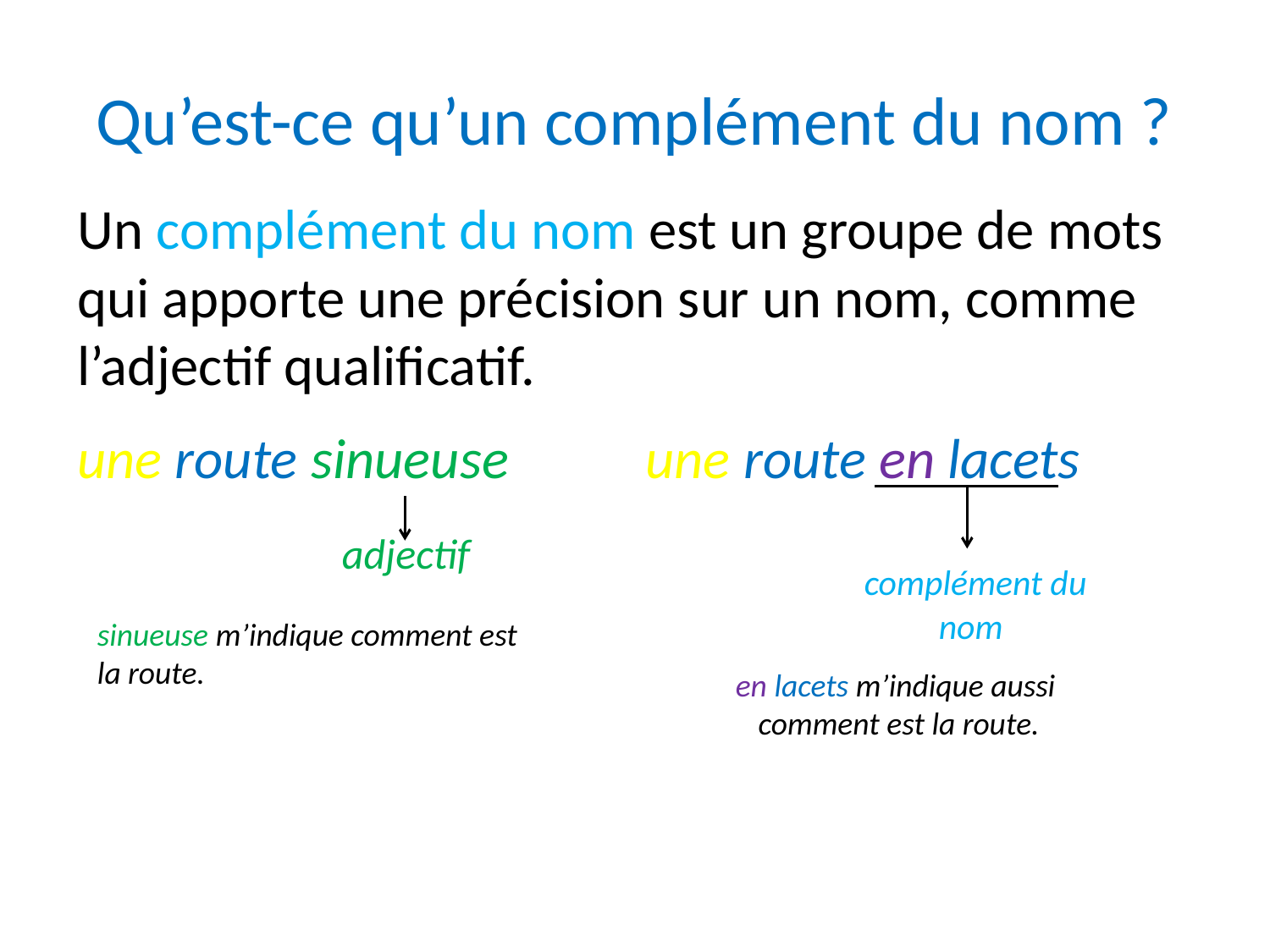

# Qu’est-ce qu’un complément du nom ?
Un complément du nom est un groupe de mots qui apporte une précision sur un nom, comme l’adjectif qualificatif.

une route sinueuse
une route en lacets

 adjectif
 complément du nom
sinueuse m’indique comment est la route.
en lacets m’indique aussi  comment est la route.